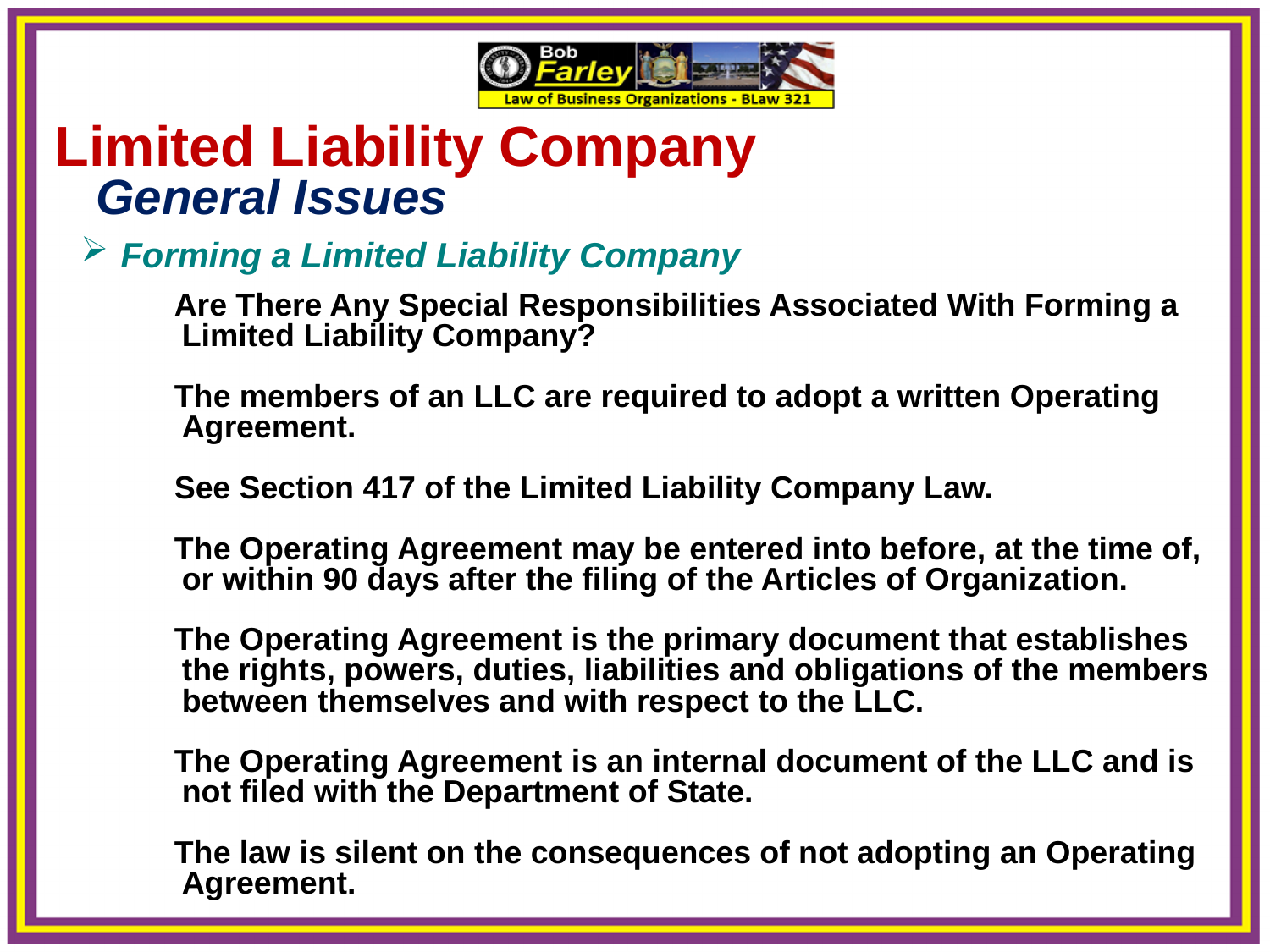

Limited Liability Company
   General Issues

 Forming a Limited Liability Company

Are There Any Special Responsibilities Associated With Forming a Limited Liability Company?

The members of an LLC are required to adopt a written Operating Agreement.

See Section 417 of the Limited Liability Company Law.

The Operating Agreement may be entered into before, at the time of, or within 90 days after the filing of the Articles of Organization.

The Operating Agreement is the primary document that establishes the rights, powers, duties, liabilities and obligations of the members between themselves and with respect to the LLC.

The Operating Agreement is an internal document of the LLC and is not filed with the Department of State.

The law is silent on the consequences of not adopting an Operating Agreement.